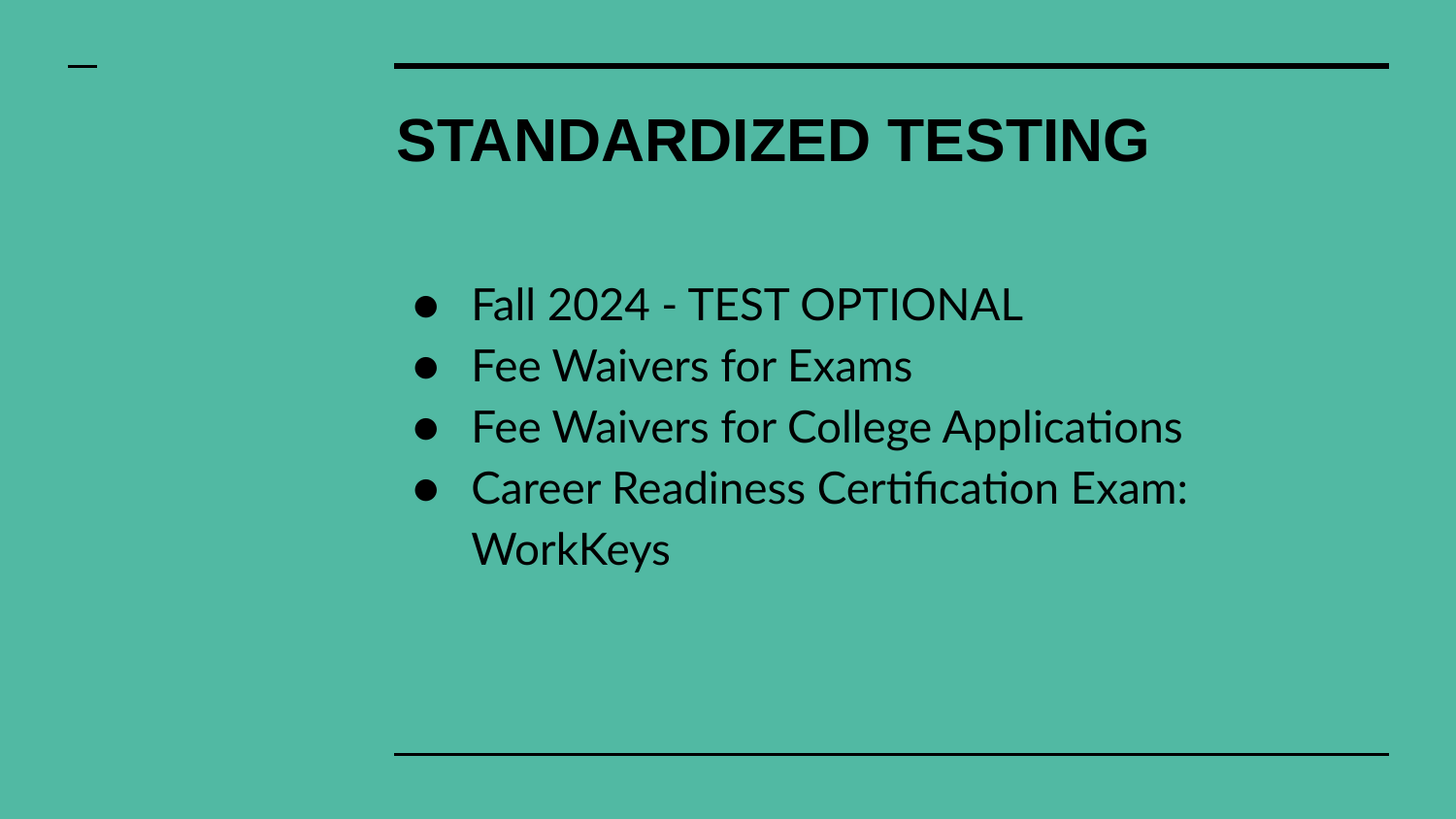

# STANDARDIZED TESTING
Fall 2024 - TEST OPTIONAL
Fee Waivers for Exams
Fee Waivers for College Applications
Career Readiness Certification Exam: WorkKeys